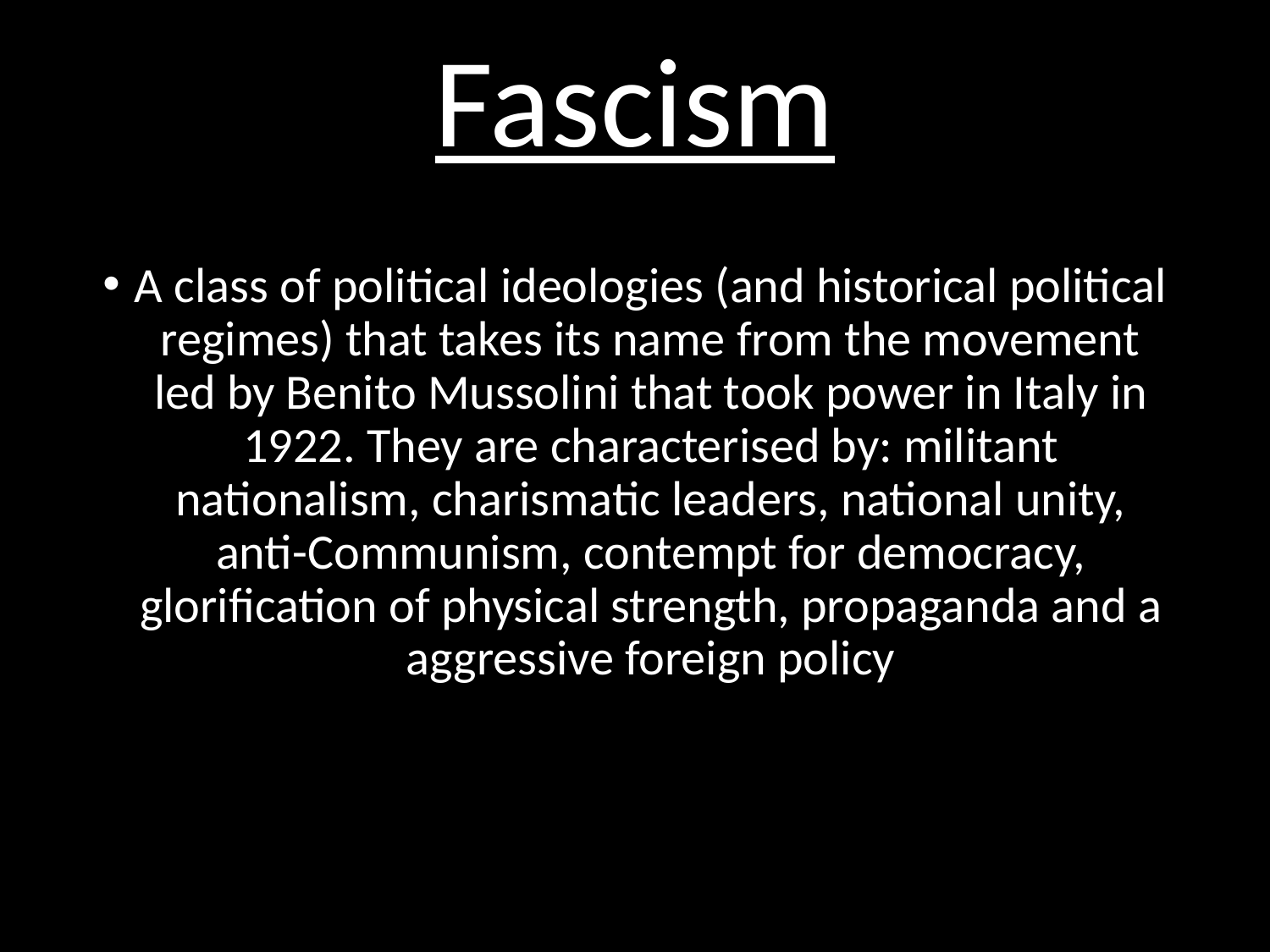

# Fascism
A class of political ideologies (and historical political regimes) that takes its name from the movement led by Benito Mussolini that took power in Italy in 1922. They are characterised by: militant nationalism, charismatic leaders, national unity, anti-Communism, contempt for democracy, glorification of physical strength, propaganda and a aggressive foreign policy